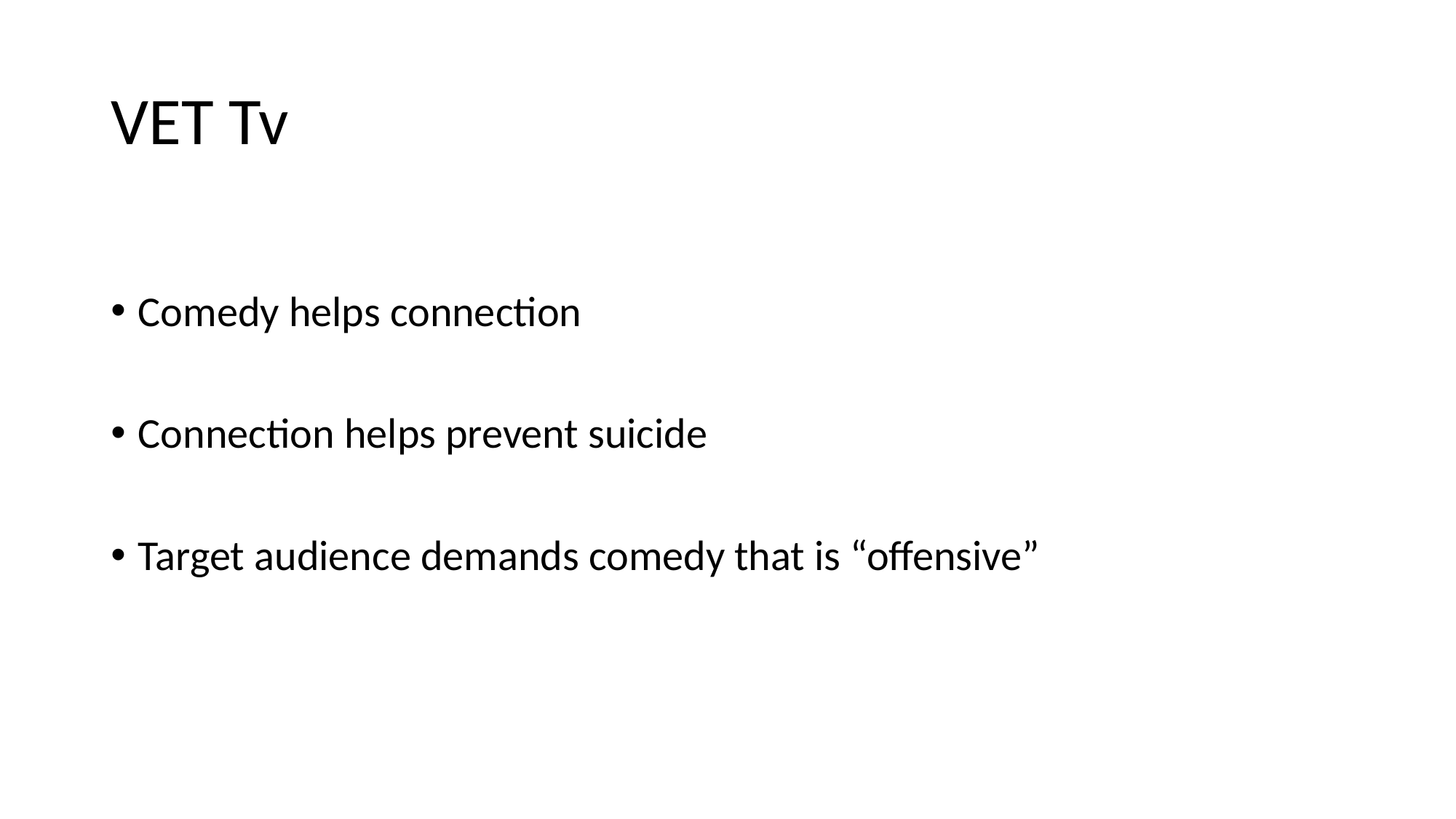

# VET Tv

Comedy helps connection

Connection helps prevent suicide

Target audience demands comedy that is “offensive”